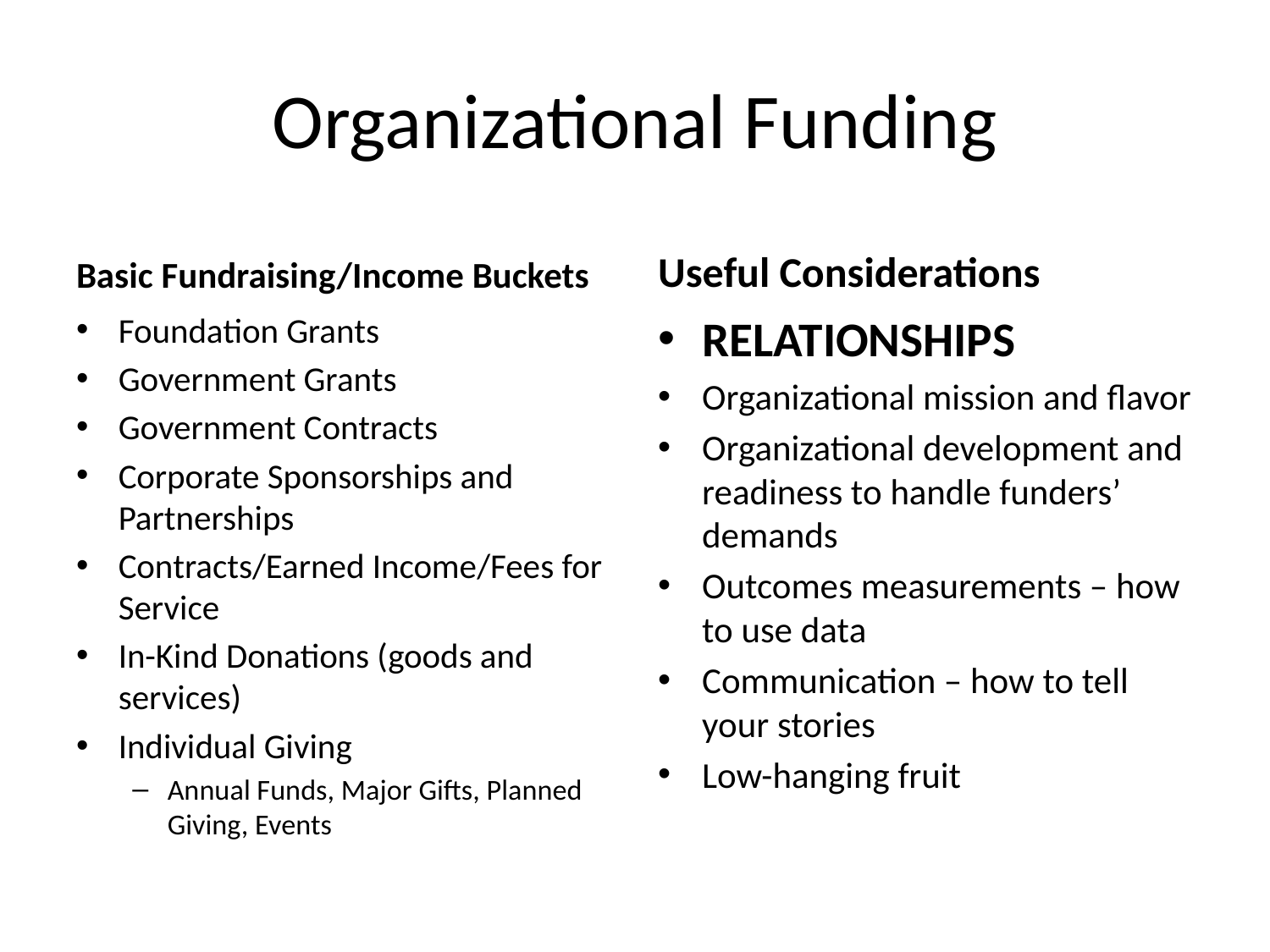

# Organizational Funding
Basic Fundraising/Income Buckets
Useful Considerations
Foundation Grants
Government Grants
Government Contracts
Corporate Sponsorships and Partnerships
Contracts/Earned Income/Fees for Service
In-Kind Donations (goods and services)
Individual Giving
Annual Funds, Major Gifts, Planned Giving, Events
RELATIONSHIPS
Organizational mission and flavor
Organizational development and readiness to handle funders’ demands
Outcomes measurements – how to use data
Communication – how to tell your stories
Low-hanging fruit